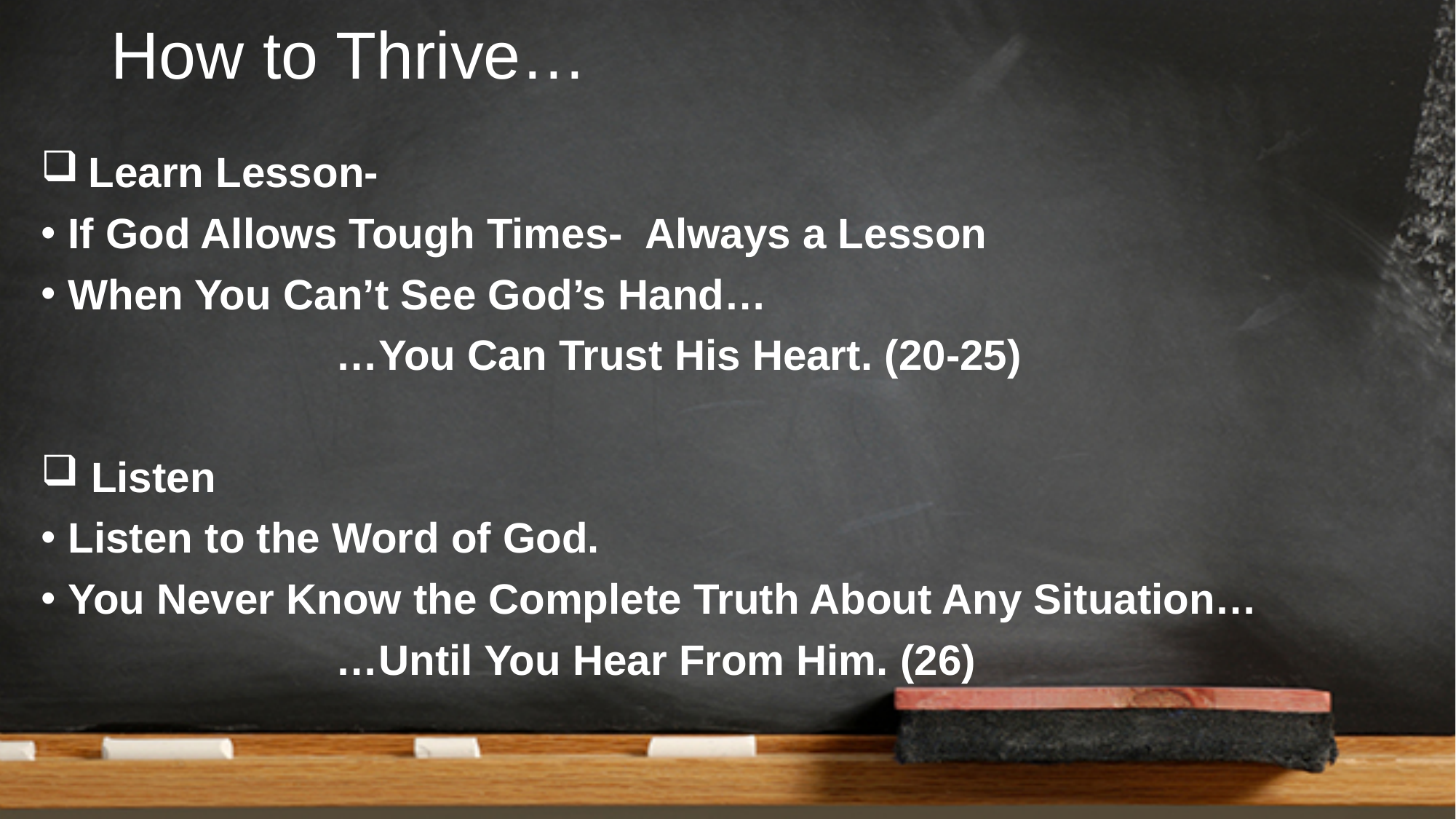

# How to Thrive…
 Learn Lesson-
If God Allows Tough Times-  Always a Lesson
When You Can’t See God’s Hand…
                         …You Can Trust His Heart. (20-25)

 Listen
Listen to the Word of God.
You Never Know the Complete Truth About Any Situation…
                         …Until You Hear From Him. (26)